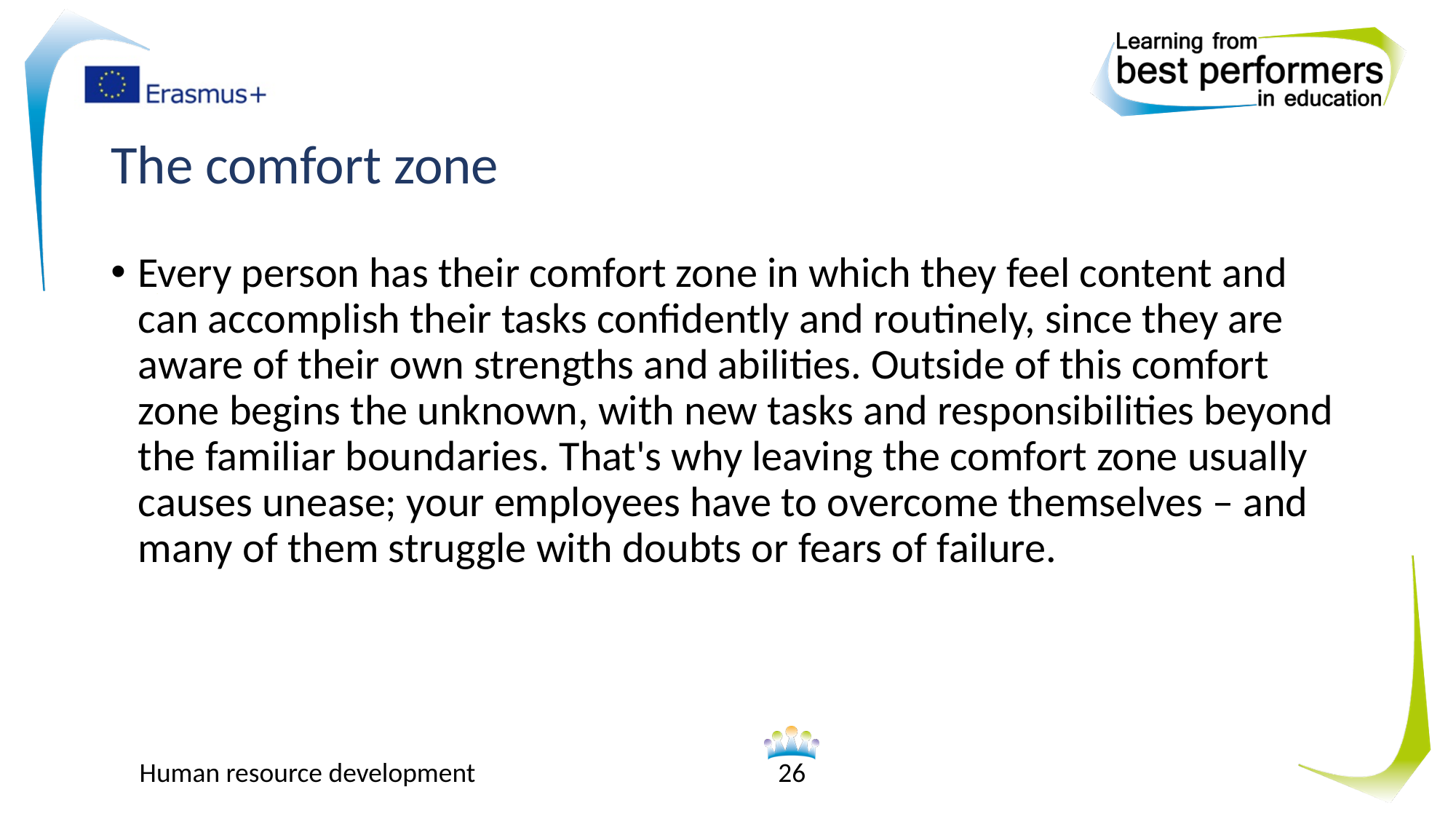

# The comfort zone
Every person has their comfort zone in which they feel content and can accomplish their tasks confidently and routinely, since they are aware of their own strengths and abilities. Outside of this comfort zone begins the unknown, with new tasks and responsibilities beyond the familiar boundaries. That's why leaving the comfort zone usually causes unease; your employees have to overcome themselves – and many of them struggle with doubts or fears of failure.
Human resource development
26